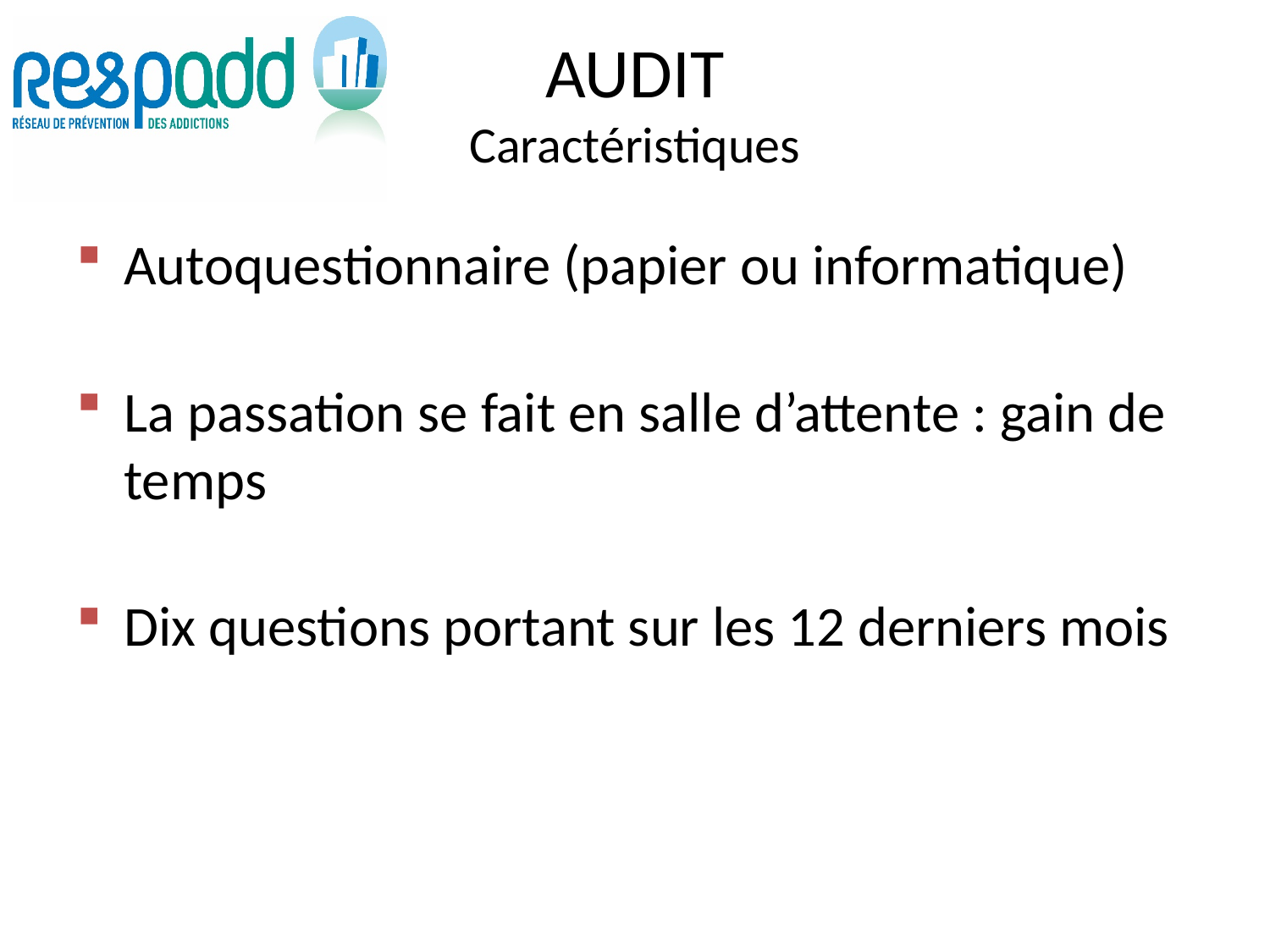

# AUDIT Caractéristiques
Autoquestionnaire (papier ou informatique)
La passation se fait en salle d’attente : gain de temps
Dix questions portant sur les 12 derniers mois